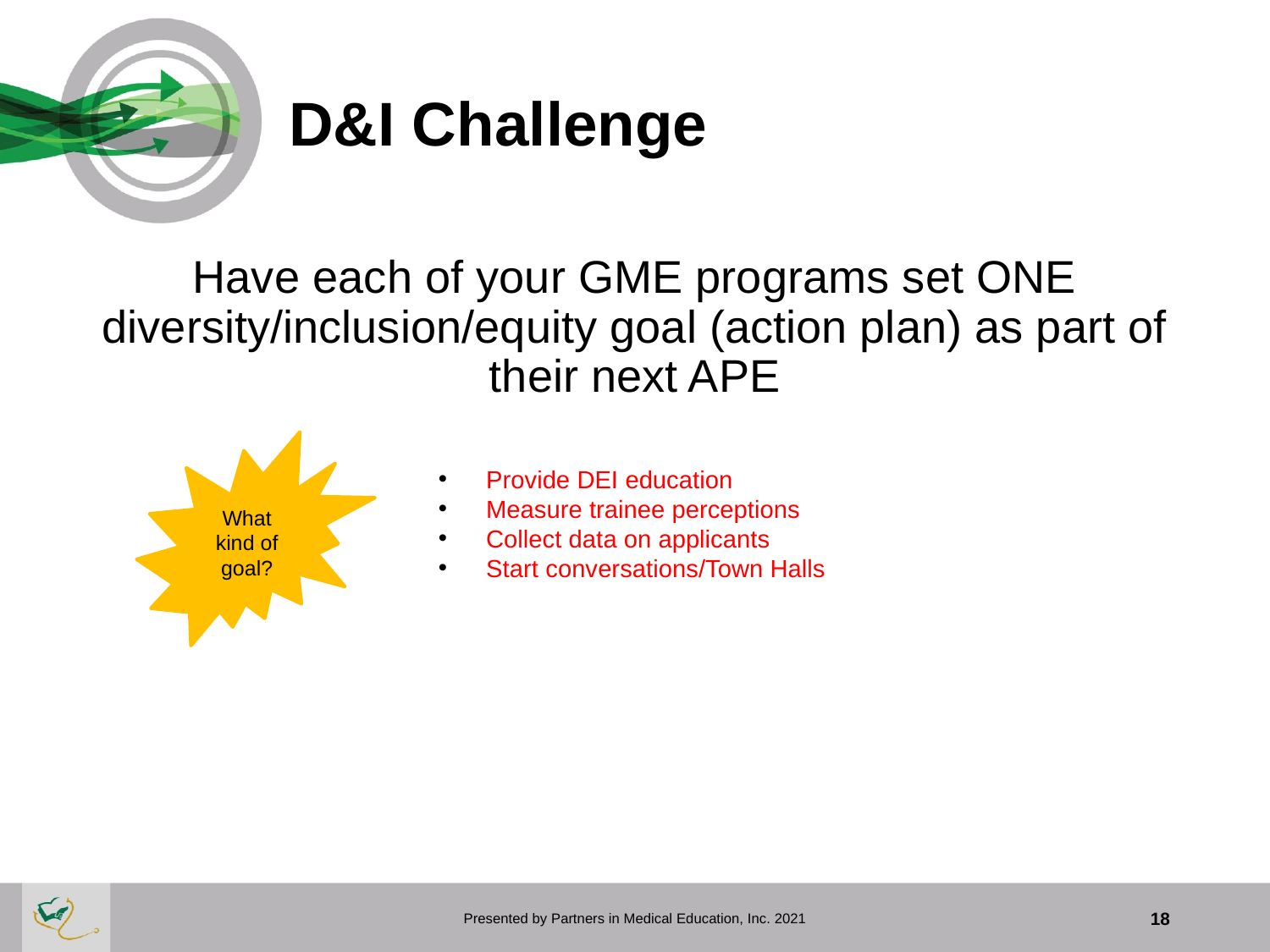

# D&I Challenge
Have each of your GME programs set ONE diversity/inclusion/equity goal (action plan) as part of their next APE
What kind of goal?
Provide DEI education
Measure trainee perceptions
Collect data on applicants
Start conversations/Town Halls
Presented by Partners in Medical Education, Inc. 2021
18